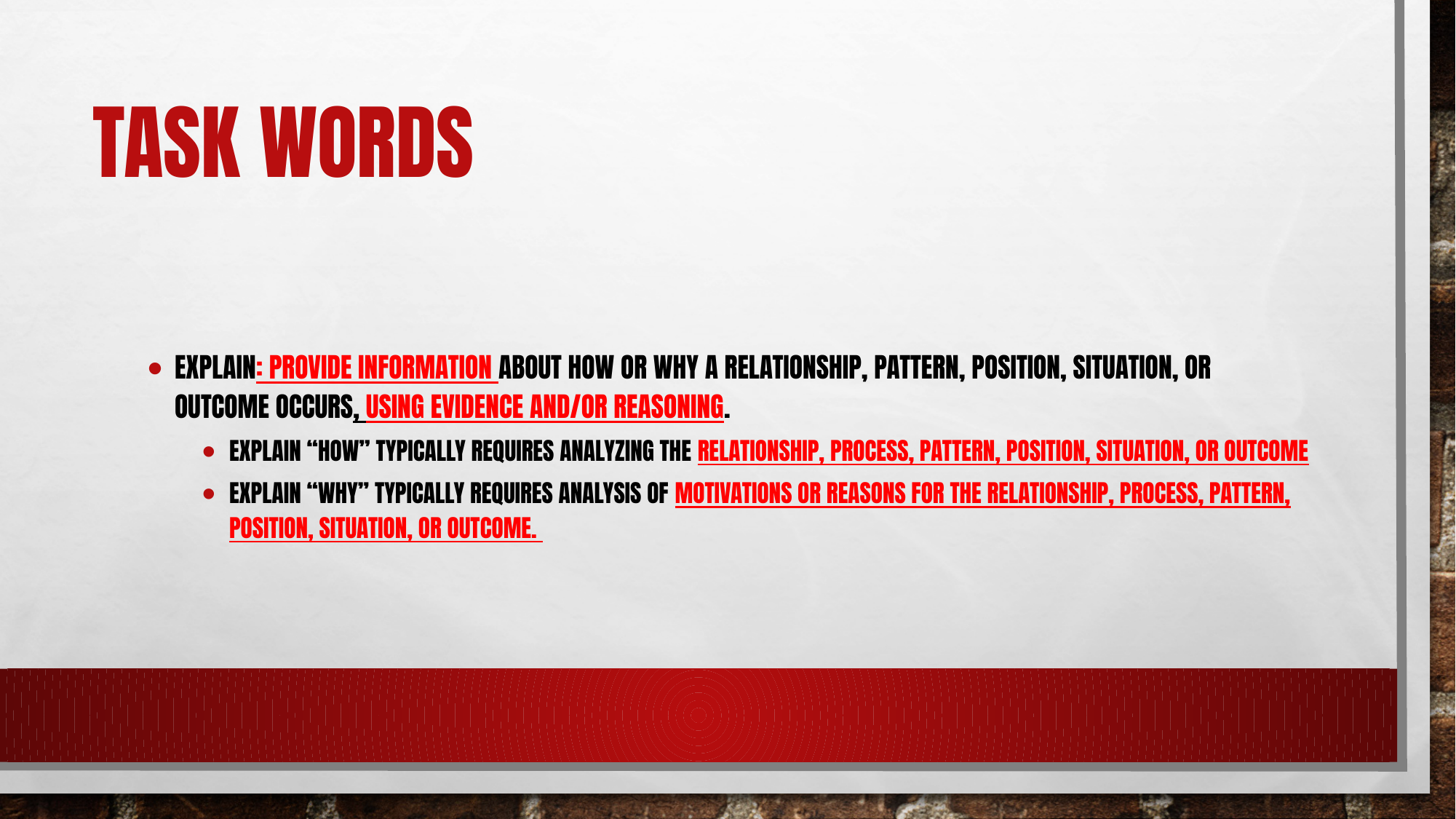

# Task Words
Explain: Provide information about how or why a relationship, pattern, position, situation, or outcome occurs, using evidence and/or reasoning.
Explain “how” typically requires analyzing the relationship, process, pattern, position, situation, or outcome
explain “why” typically requires analysis of motivations or reasons for the relationship, process, pattern, position, situation, or outcome.